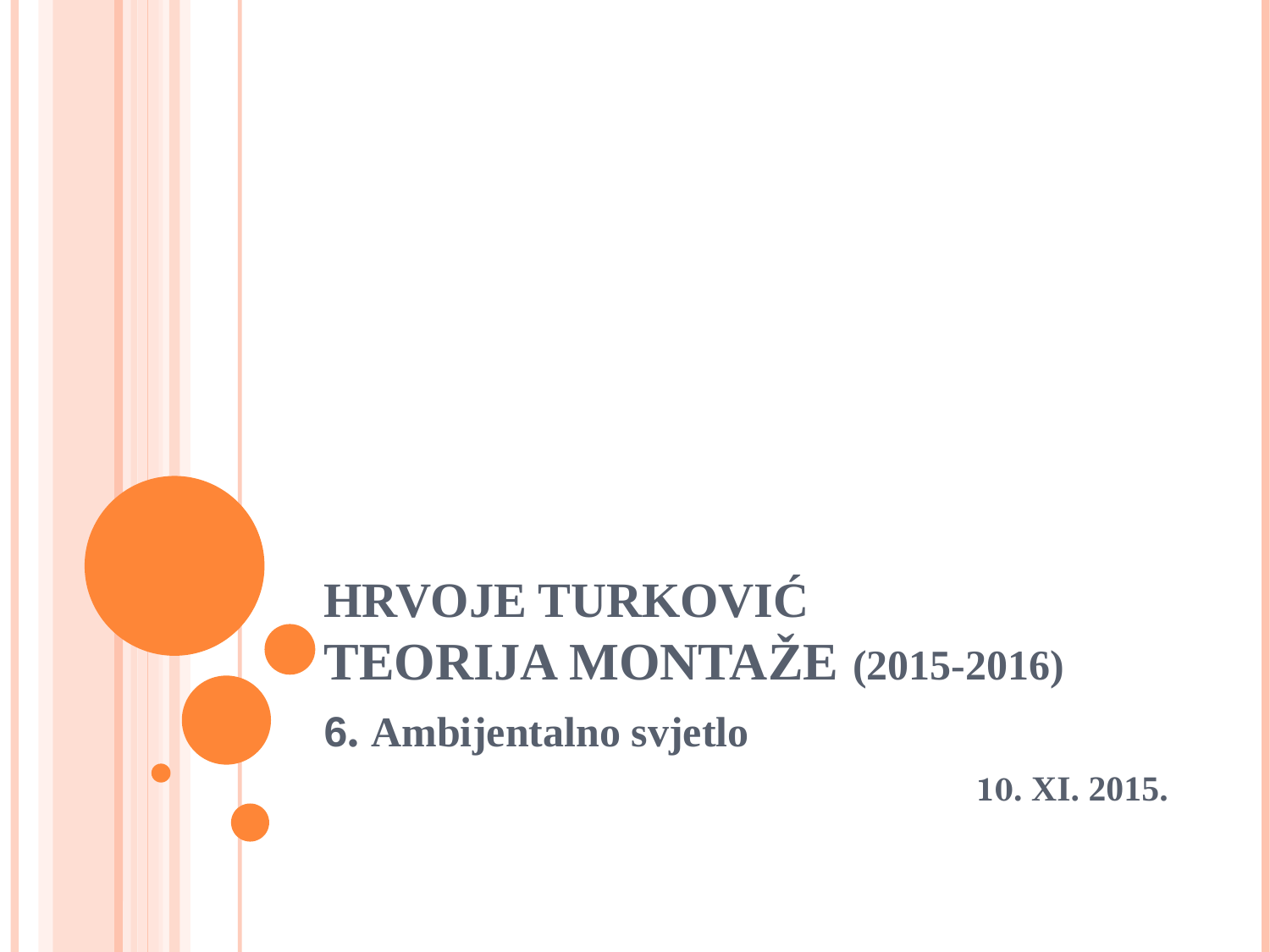

HRVOJE TURKOVIĆ
TEORIJA MONTAŽE (2015-2016)
6. Ambijentalno svjetlo
10. XI. 2015.